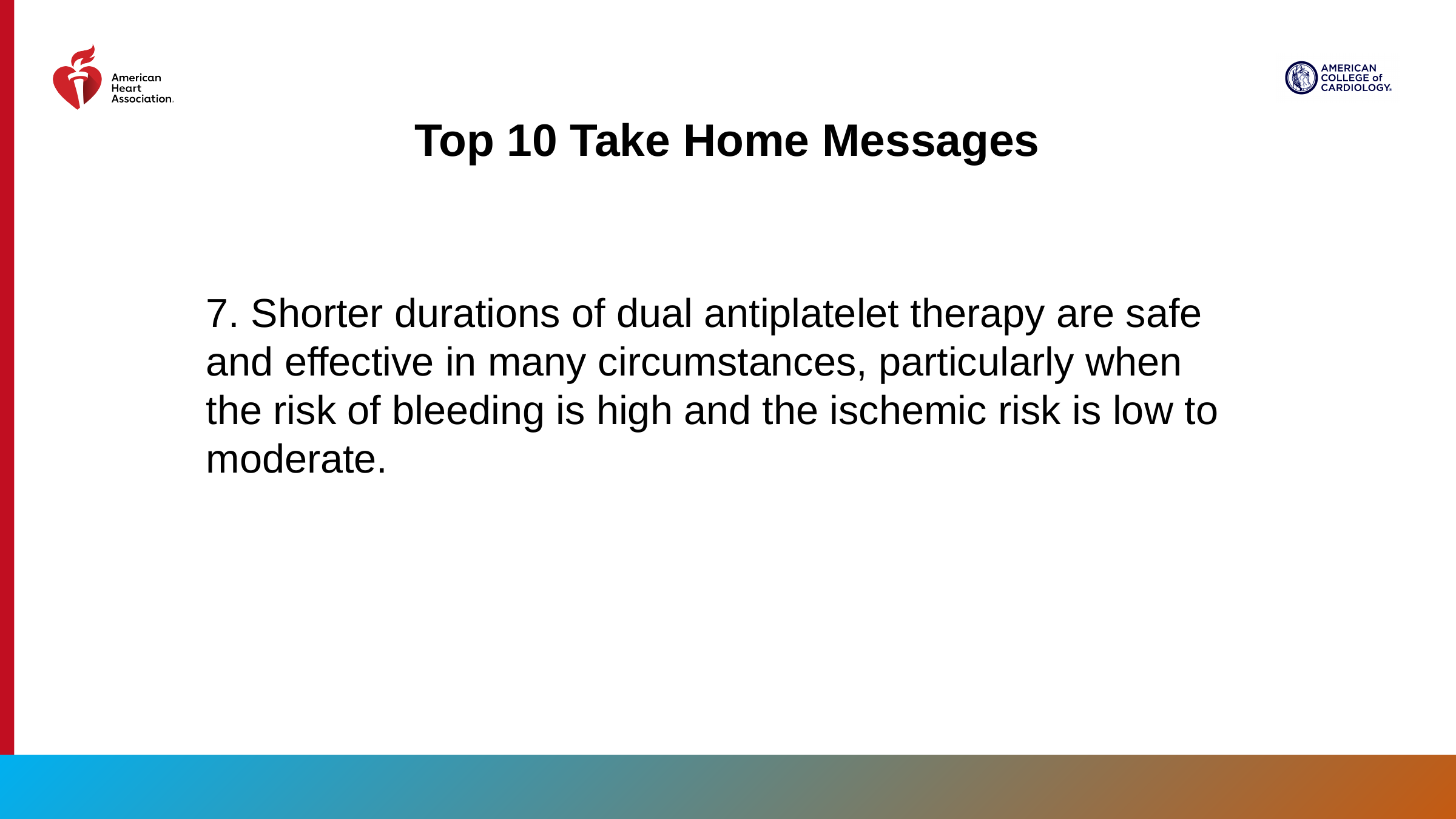

Top 10 Take Home Messages
7. Shorter durations of dual antiplatelet therapy are safe and effective in many circumstances, particularly when the risk of bleeding is high and the ischemic risk is low to moderate.
11